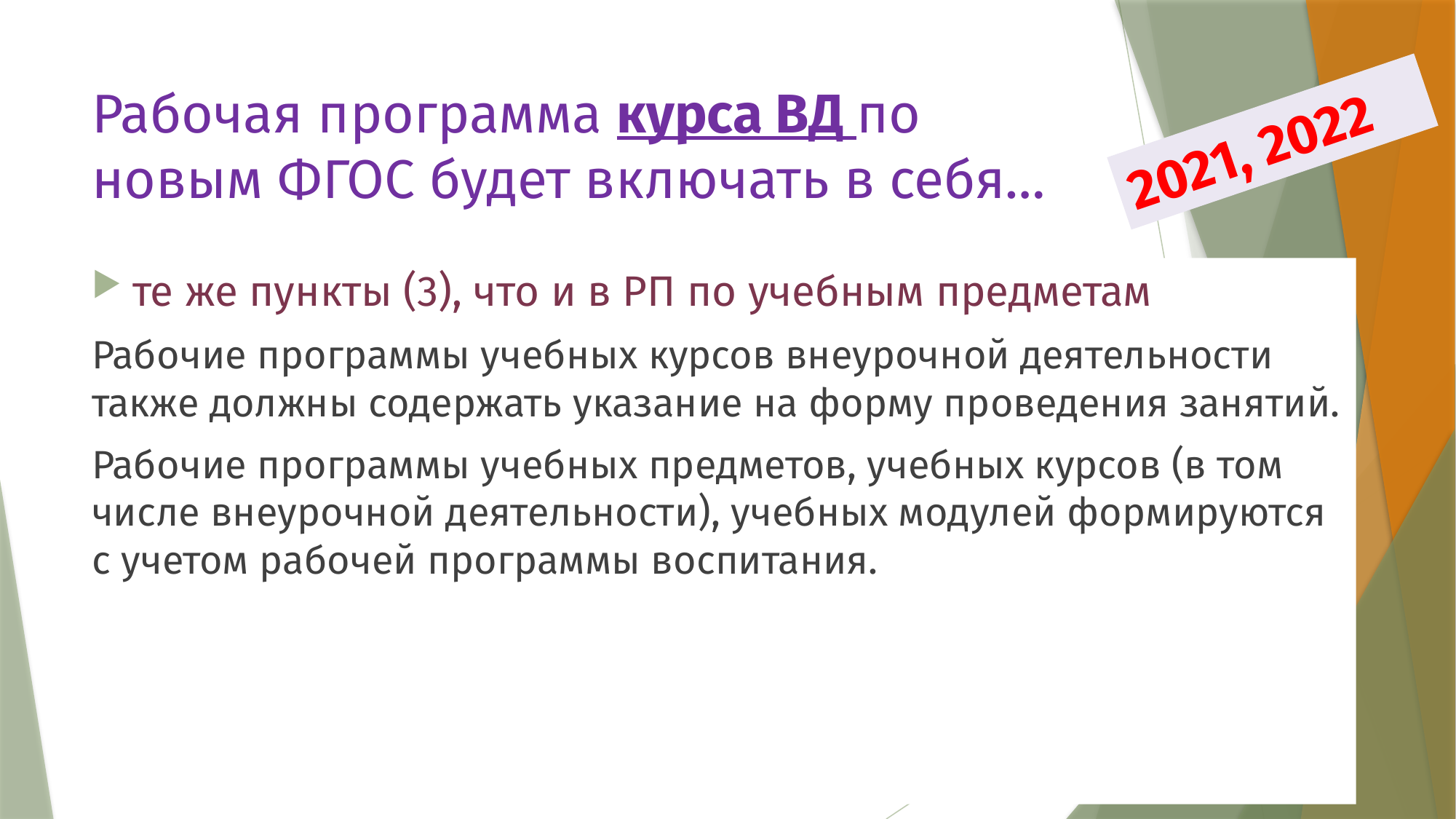

# Рабочая программа курса ВД по новым ФГОС будет включать в себя…
2021, 2022
те же пункты (3), что и в РП по учебным предметам
Рабочие программы учебных курсов внеурочной деятельности также должны содержать указание на форму проведения занятий.
Рабочие программы учебных предметов, учебных курсов (в том числе внеурочной деятельности), учебных модулей формируются с учетом рабочей программы воспитания.